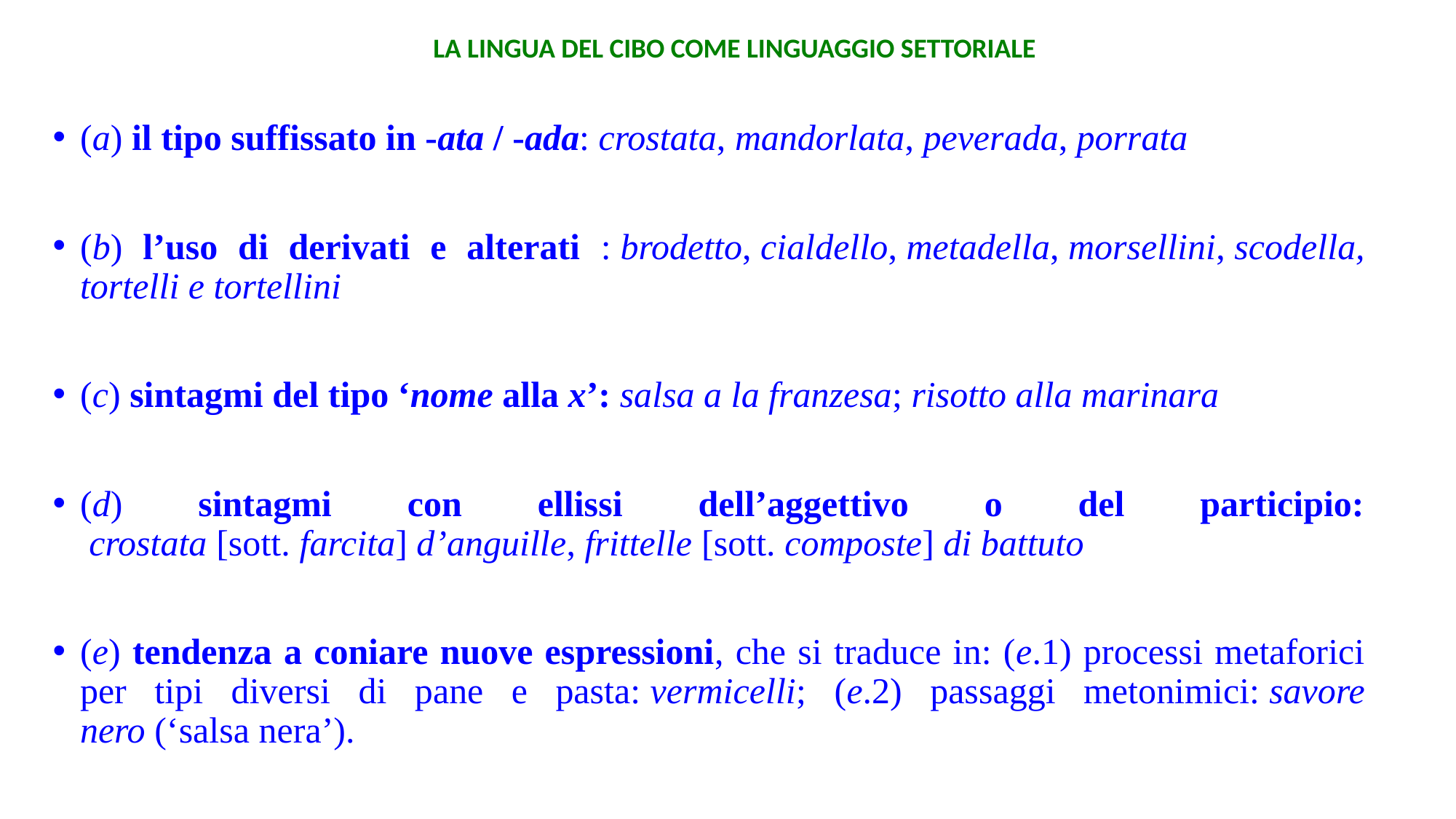

LA LINGUA DEL CIBO COME LINGUAGGIO SETTORIALE
(a) il tipo suffissato in -ata / -ada: crostata, mandorlata, peverada, porrata

(b) l’uso di derivati e alterati : brodetto, cialdello, metadella, morsellini, scodella, tortelli e tortellini

(c) sintagmi del tipo ‘nome alla x’: salsa a la franzesa; risotto alla marinara

(d) sintagmi con ellissi dell’aggettivo o del participio:  crostata [sott. farcita] d’anguille, frittelle [sott. composte] di battuto

(e) tendenza a coniare nuove espressioni, che si traduce in: (e.1) processi metaforici per tipi diversi di pane e pasta: vermicelli; (e.2) passaggi metonimici: savore nero (‘salsa nera’).